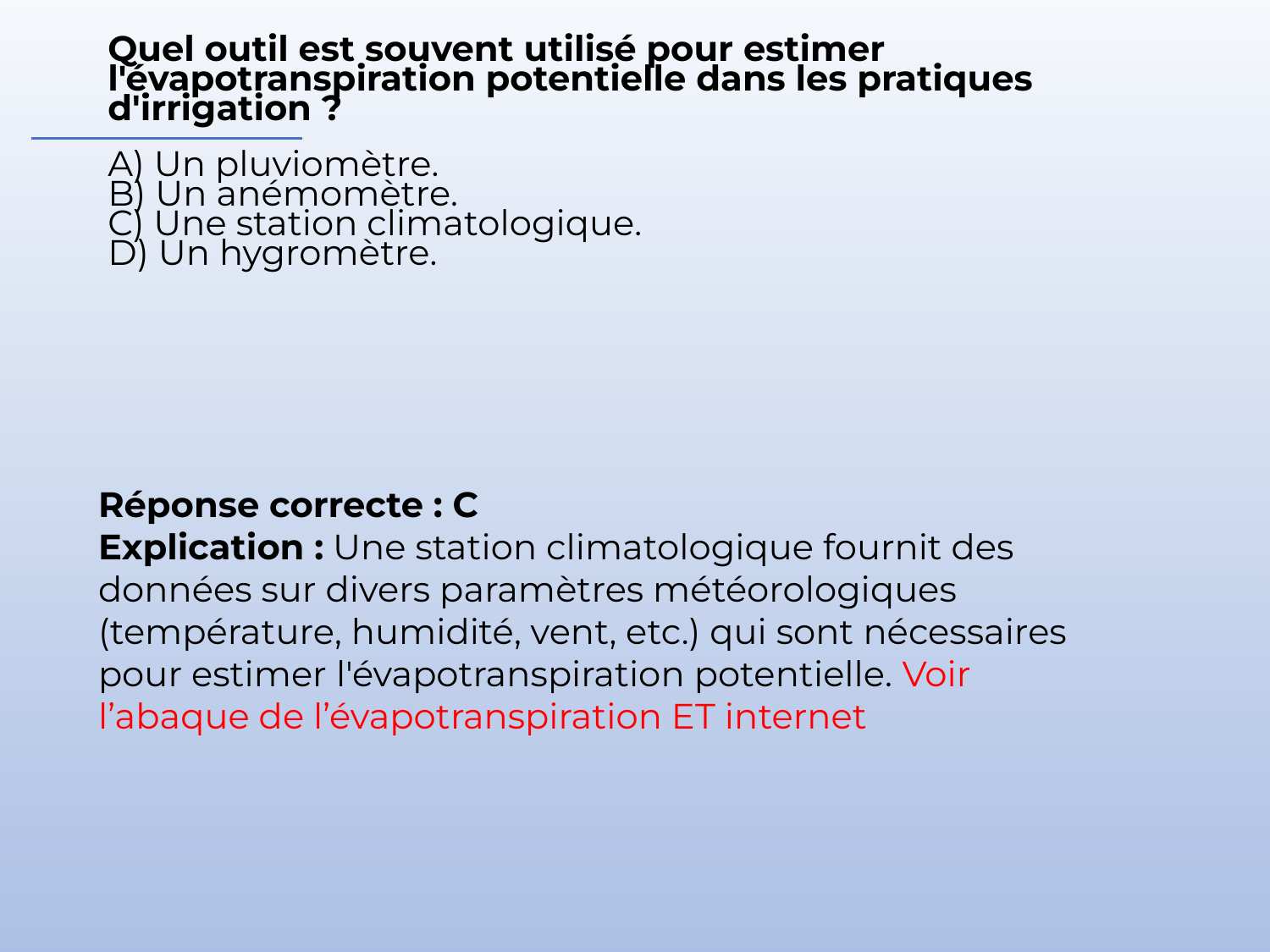

Quel outil est souvent utilisé pour estimer l'évapotranspiration potentielle dans les pratiques d'irrigation ?
A) Un pluviomètre.
B) Un anémomètre.
C) Une station climatologique.
D) Un hygromètre.
Réponse correcte : C
Explication : Une station climatologique fournit des données sur divers paramètres météorologiques (température, humidité, vent, etc.) qui sont nécessaires pour estimer l'évapotranspiration potentielle. Voir l’abaque de l’évapotranspiration ET internet